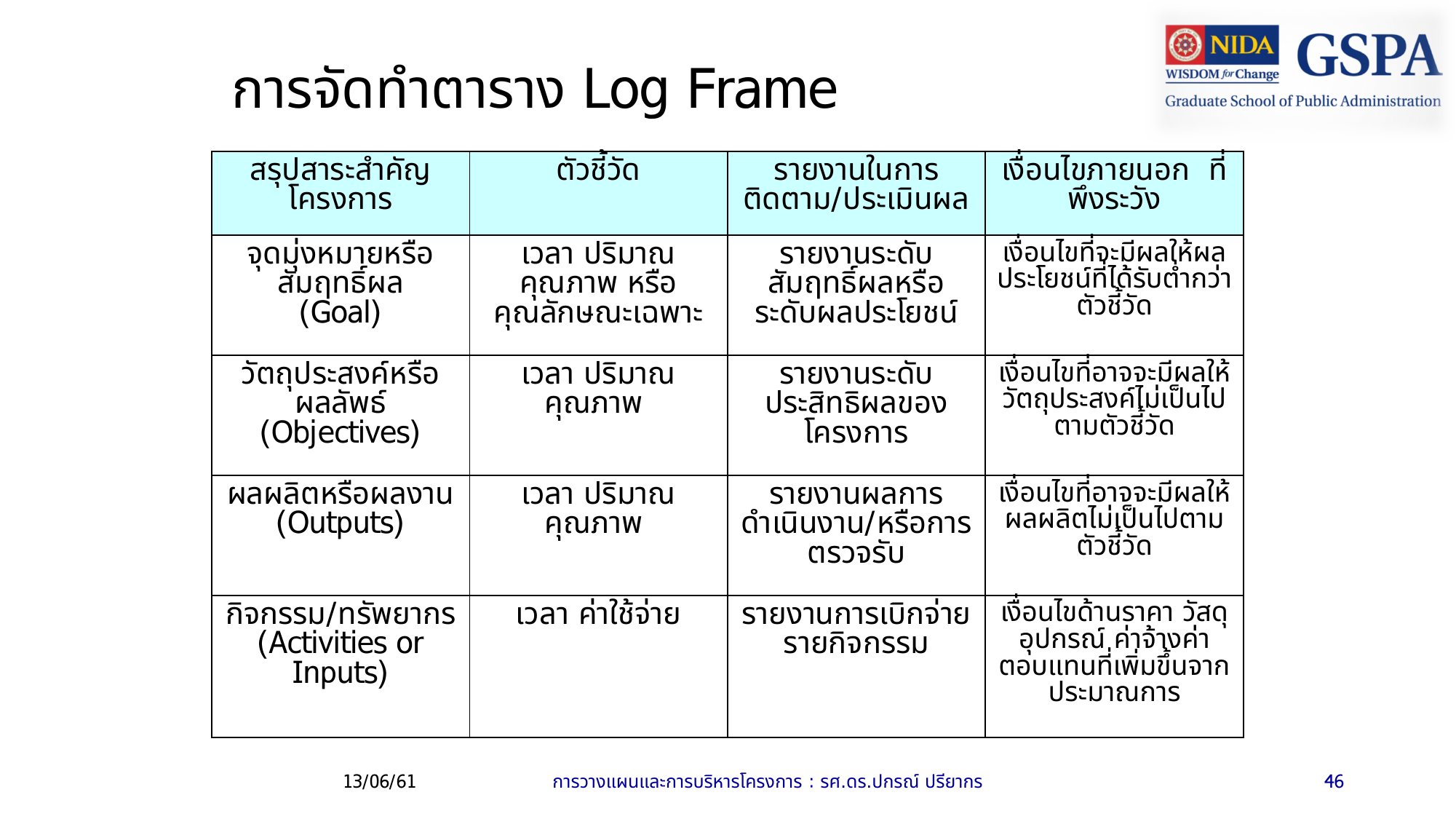

# การจัดทำตาราง Log Frame
| สรุปสาระสำคัญโครงการ | ตัวชี้วัด | รายงานในการติดตาม/ประเมินผล | เงื่อนไขภายนอก ที่พึงระวัง |
| --- | --- | --- | --- |
| จุดมุ่งหมายหรือสัมฤทธิ์ผล (Goal) | เวลา ปริมาณ คุณภาพ หรือคุณลักษณะเฉพาะ | รายงานระดับสัมฤทธิ์ผลหรือระดับผลประโยชน์ | เงื่อนไขที่จะมีผลให้ผลประโยชน์ที่ได้รับต่ำกว่าตัวชี้วัด |
| วัตถุประสงค์หรือผลลัพธ์ (Objectives) | เวลา ปริมาณ คุณภาพ | รายงานระดับประสิทธิผลของโครงการ | เงื่อนไขที่อาจจะมีผลให้วัตถุประสงค์ไม่เป็นไปตามตัวชี้วัด |
| ผลผลิตหรือผลงาน (Outputs) | เวลา ปริมาณ คุณภาพ | รายงานผลการดำเนินงาน/หรือการตรวจรับ | เงื่อนไขที่อาจจะมีผลให้ผลผลิตไม่เป็นไปตามตัวชี้วัด |
| กิจกรรม/ทรัพยากร (Activities or Inputs) | เวลา ค่าใช้จ่าย | รายงานการเบิกจ่ายรายกิจกรรม | เงื่อนไขด้านราคา วัสดุอุปกรณ์ ค่าจ้างค่าตอบแทนที่เพิ่มขึ้นจากประมาณการ |
13/06/61
การวางแผนและการบริหารโครงการ : รศ.ดร.ปกรณ์ ปรียากร
46